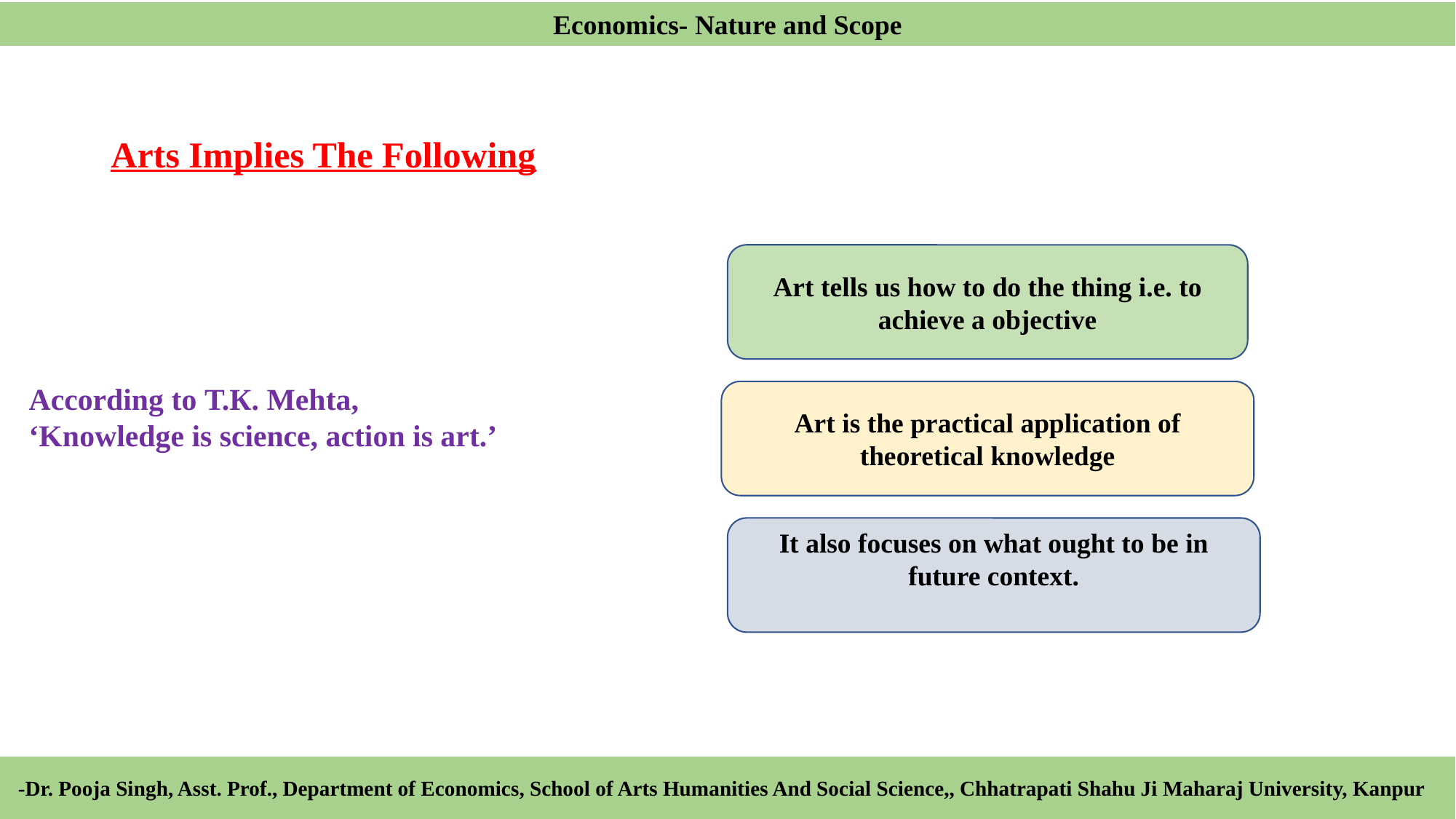

Economics- Nature and Scope
# Arts Implies The Following
Art tells us how to do the thing i.e. to achieve a objective
According to Т.К. Mehta, ‘Knowledge is science, action is art.’
Art is the practical application of theoretical knowledge
It also focuses on what ought to be in future context.

-Dr. Pooja Singh, Asst. Prof., Department of Economics, School of Arts Humanities And Social Science,, Chhatrapati Shahu Ji Maharaj University, Kanpur